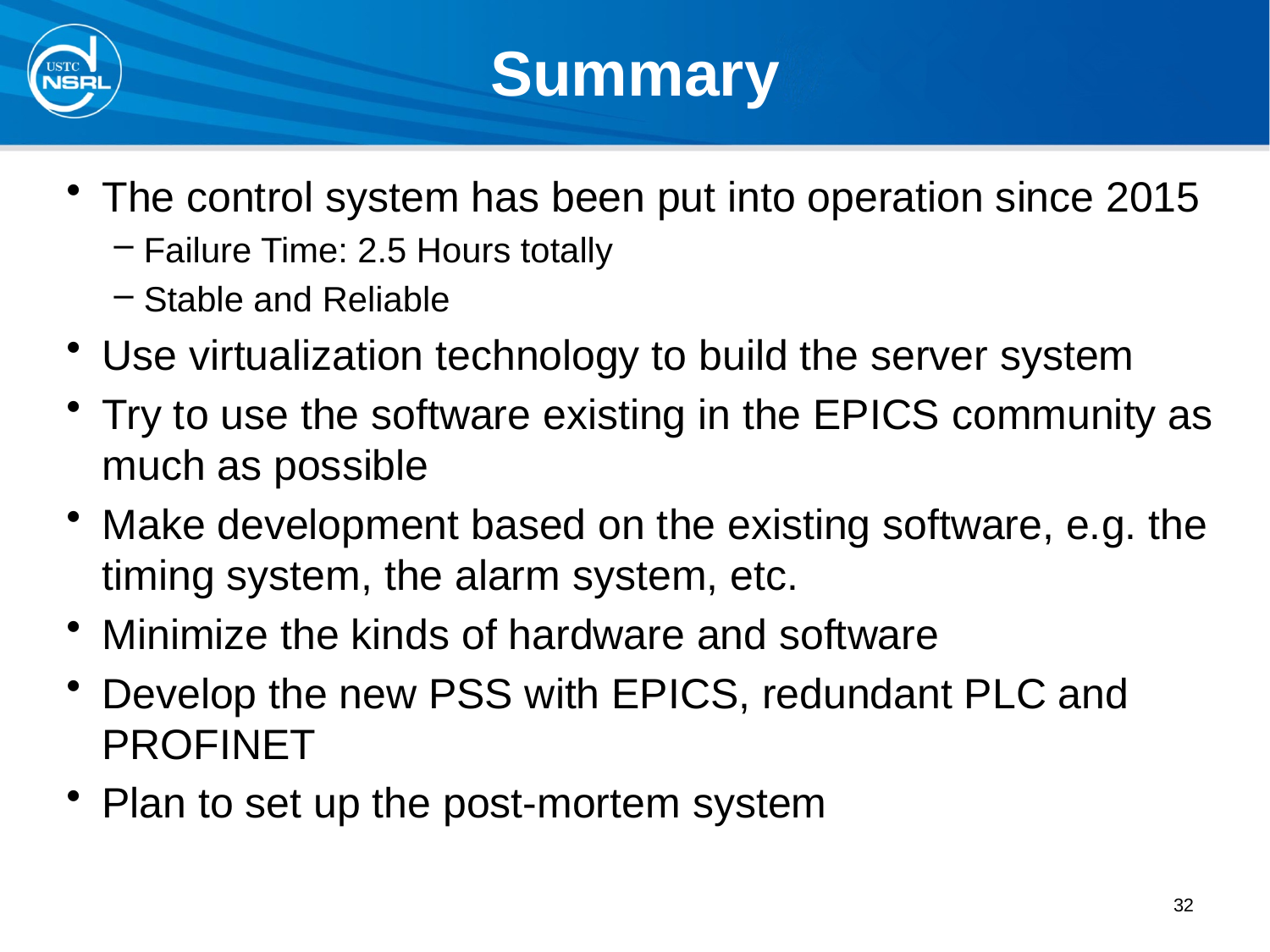

# Summary
The control system has been put into operation since 2015
Failure Time: 2.5 Hours totally
Stable and Reliable
Use virtualization technology to build the server system
Try to use the software existing in the EPICS community as much as possible
Make development based on the existing software, e.g. the timing system, the alarm system, etc.
Minimize the kinds of hardware and software
Develop the new PSS with EPICS, redundant PLC and PROFINET
Plan to set up the post-mortem system
32